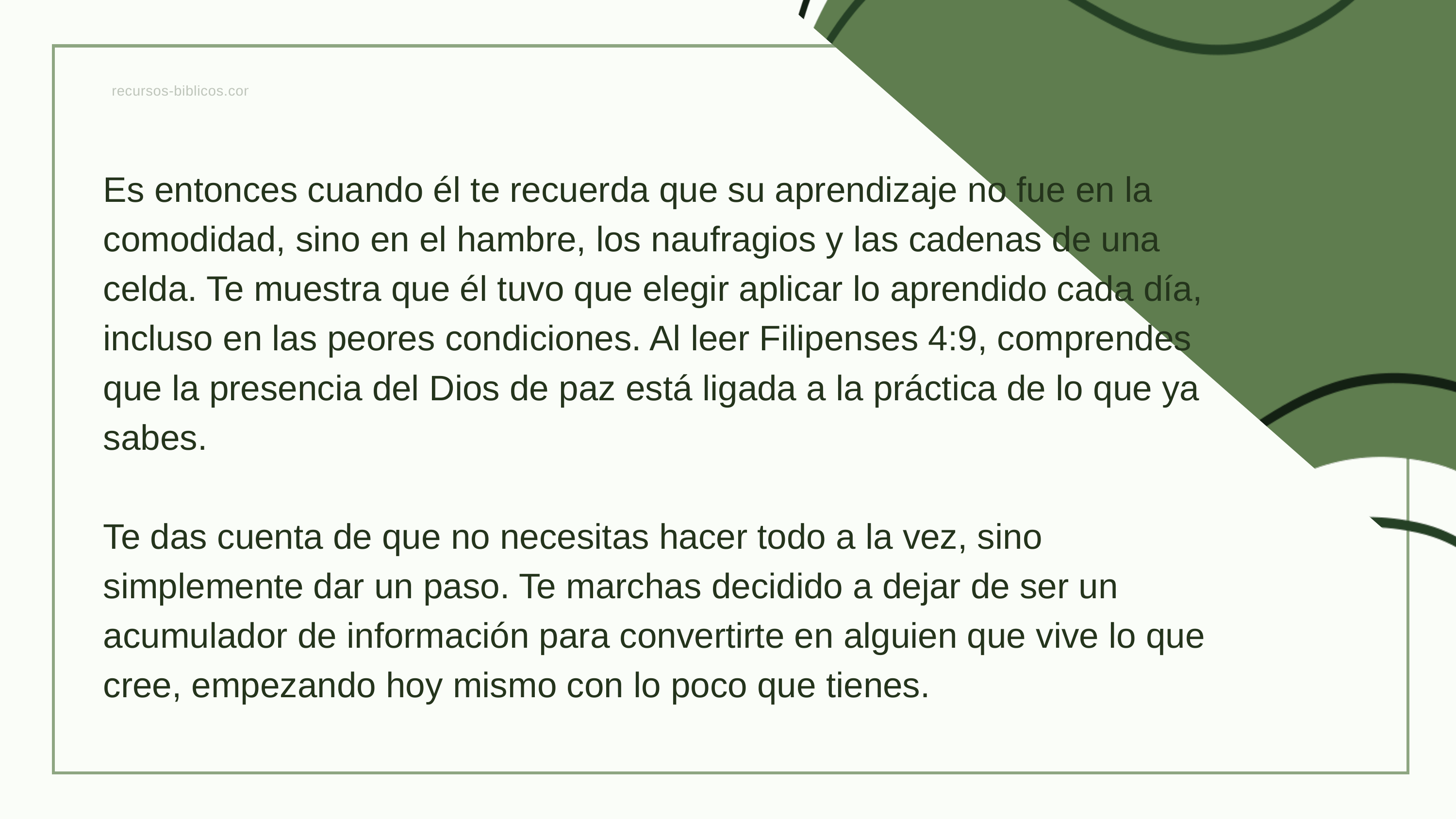

recursos-biblicos.com
Es entonces cuando él te recuerda que su aprendizaje no fue en la comodidad, sino en el hambre, los naufragios y las cadenas de una celda. Te muestra que él tuvo que elegir aplicar lo aprendido cada día, incluso en las peores condiciones. Al leer Filipenses 4:9, comprendes que la presencia del Dios de paz está ligada a la práctica de lo que ya sabes.

Te das cuenta de que no necesitas hacer todo a la vez, sino simplemente dar un paso. Te marchas decidido a dejar de ser un acumulador de información para convertirte en alguien que vive lo que cree, empezando hoy mismo con lo poco que tienes.